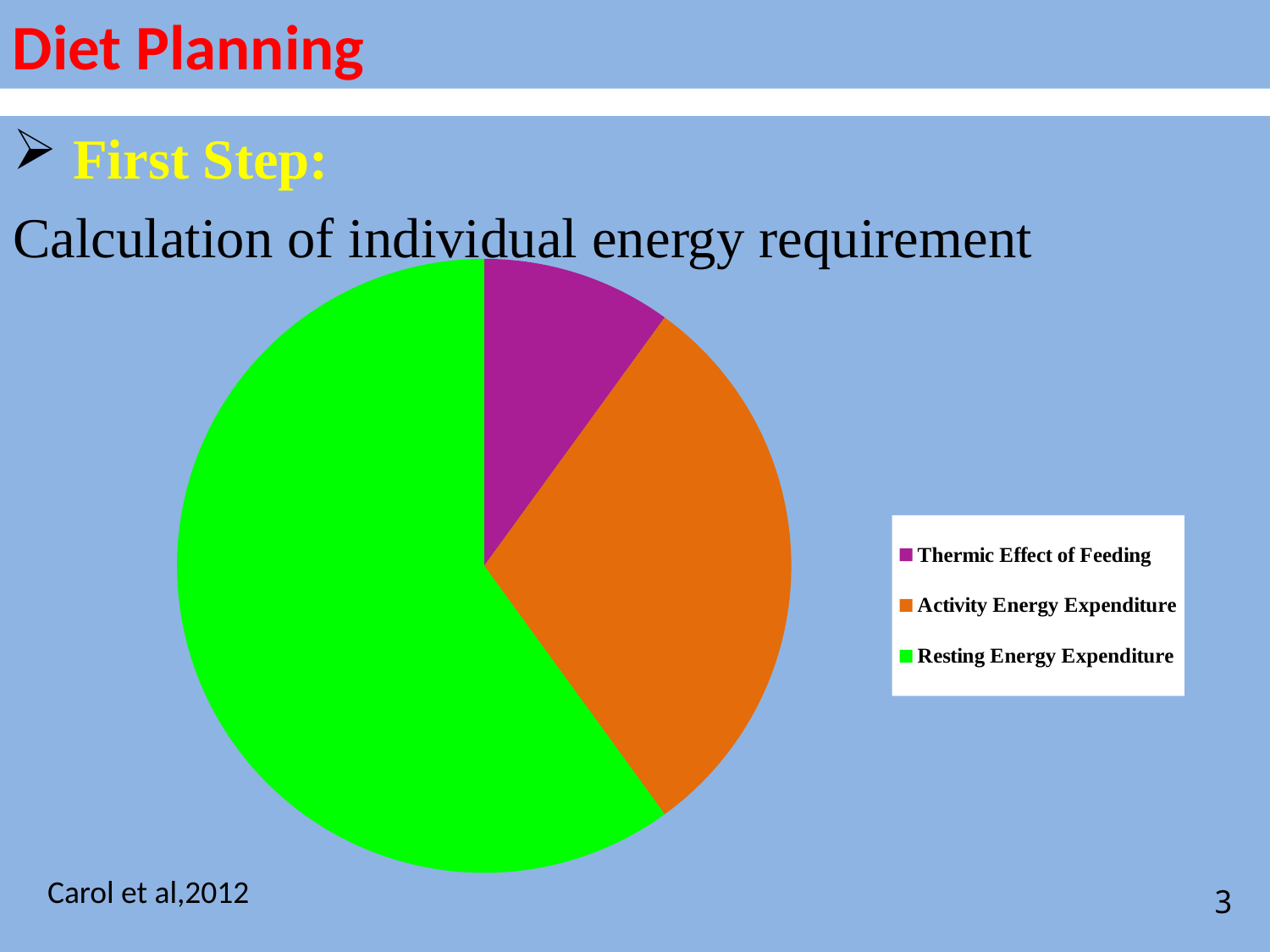

Diet Planning
 First Step:
Calculation of individual energy requirement

### Chart

| Category |  |
|---|---|
| Thermic Effect of Feeding | 10.0 |
| Activity Energy Expenditure | 30.0 |
| Resting Energy Expenditure | 60.0 |
Carol et al,2012
3